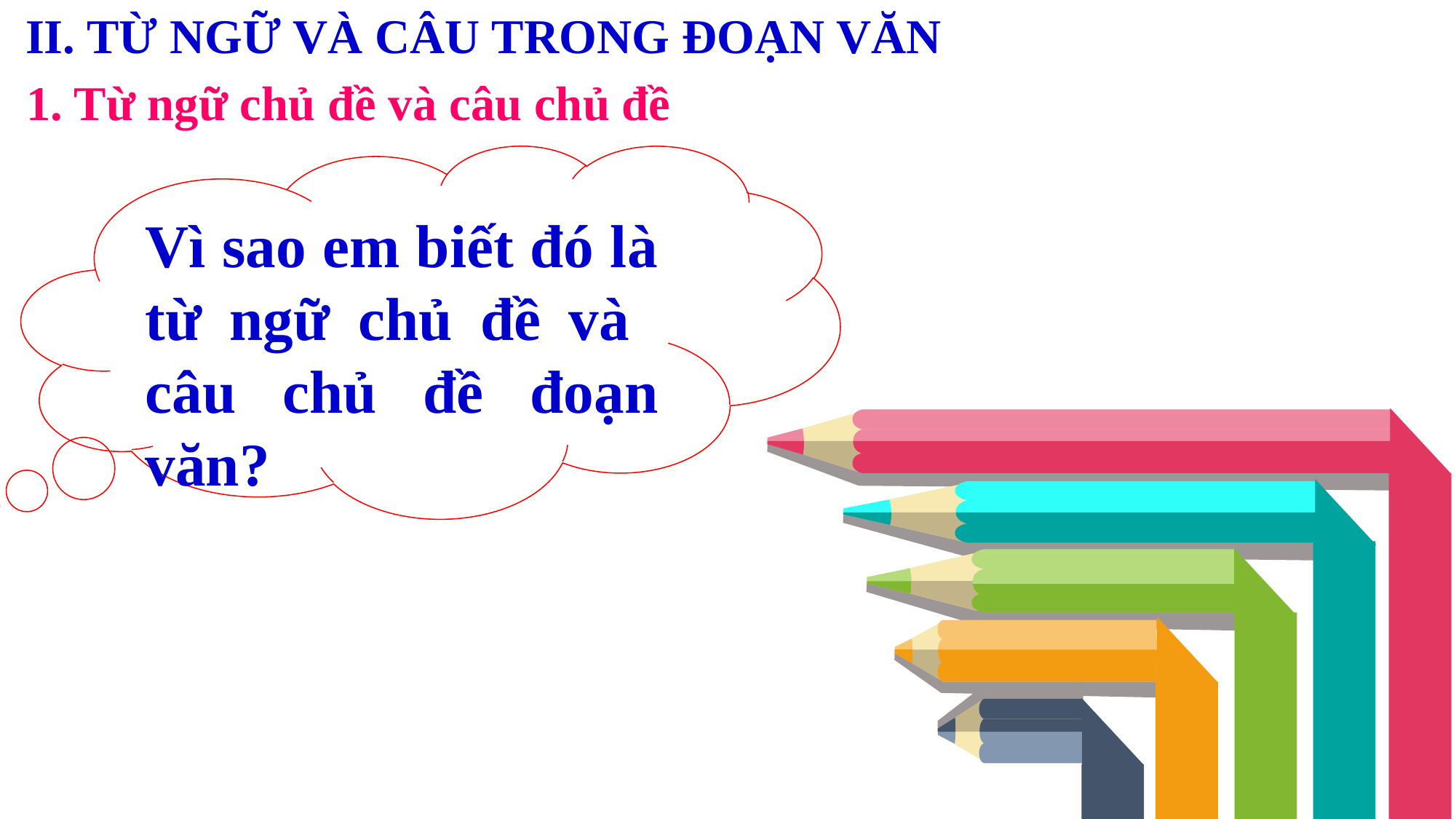

II. TỪ NGỮ VÀ CÂU TRONG ĐOẠN VĂN
1. Từ ngữ chủ đề và câu chủ đề

Vì sao em biết đó là từ ngữ chủ đề và  câu chủ đề đoạn văn?